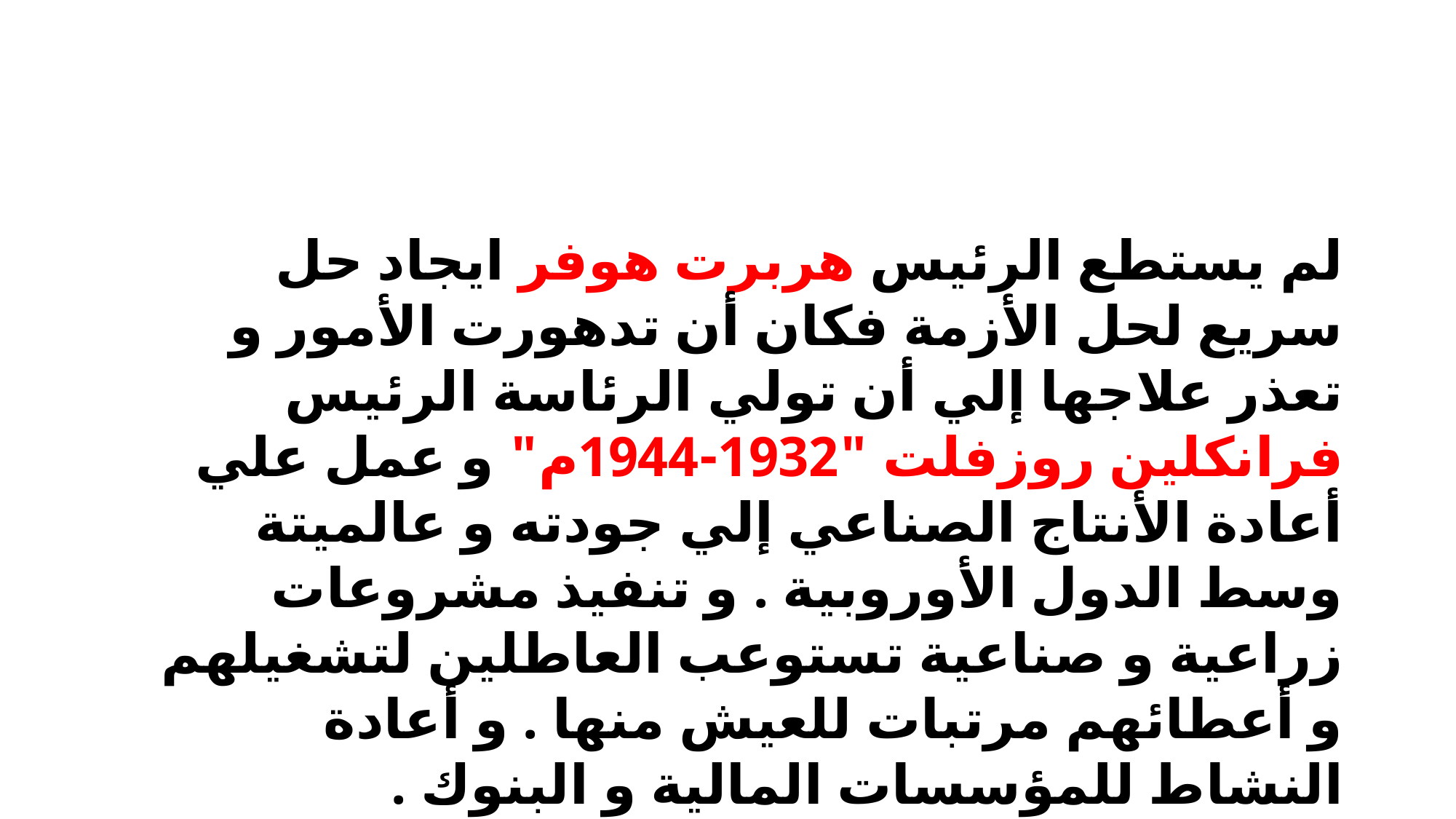

لم يستطع الرئيس هربرت هوفر ايجاد حل سريع لحل الأزمة فكان أن تدهورت الأمور و تعذر علاجها إلي أن تولي الرئاسة الرئيس فرانكلين روزفلت "1932-1944م" و عمل علي أعادة الأنتاج الصناعي إلي جودته و عالميتة وسط الدول الأوروبية . و تنفيذ مشروعات زراعية و صناعية تستوعب العاطلين لتشغيلهم و أعطائهم مرتبات للعيش منها . و أعادة النشاط للمؤسسات المالية و البنوك .